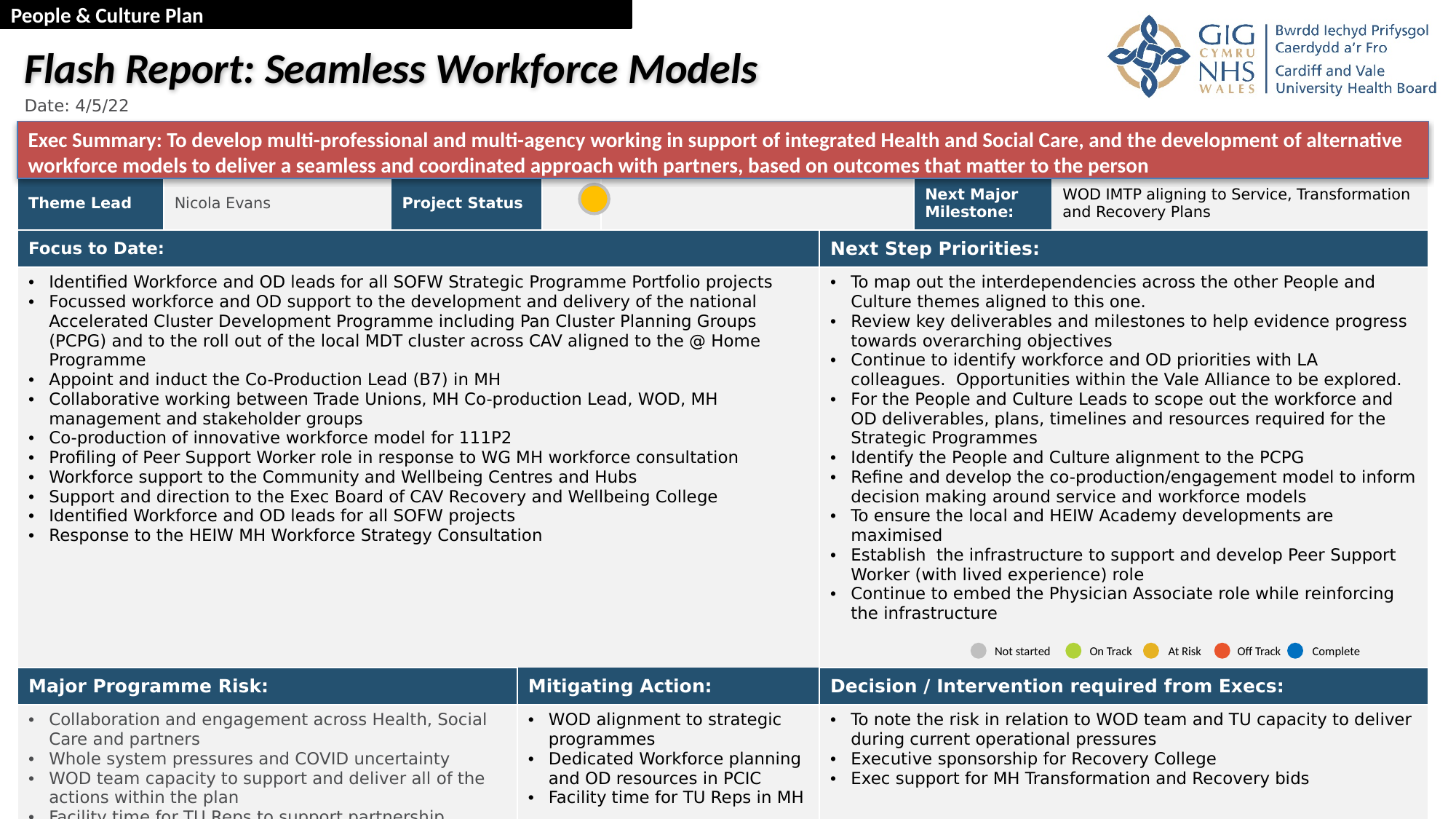

People & Culture Plan
Flash Report: Seamless Workforce Models
Date: 4/5/22
Exec Summary: To develop multi-professional and multi-agency working in support of integrated Health and Social Care, and the development of alternative workforce models to deliver a seamless and coordinated approach with partners, based on outcomes that matter to the person
| Overall Programme Report |  |  |  |  |  |  |  |  |
| --- | --- | --- | --- | --- | --- | --- | --- | --- |
| Theme Lead | Nicola Evans | Project Status |  |  |  | 25.01.2021 | Next Major Milestone: | WOD IMTP aligning to Service, Transformation and Recovery Plans |
| Focus to Date: |  |  |  |  |  | Next Step Priorities: |  |  |
| Identified Workforce and OD leads for all SOFW Strategic Programme Portfolio projects Focussed workforce and OD support to the development and delivery of the national Accelerated Cluster Development Programme including Pan Cluster Planning Groups (PCPG) and to the roll out of the local MDT cluster across CAV aligned to the @ Home Programme Appoint and induct the Co-Production Lead (B7) in MH Collaborative working between Trade Unions, MH Co-production Lead, WOD, MH management and stakeholder groups Co-production of innovative workforce model for 111P2 Profiling of Peer Support Worker role in response to WG MH workforce consultation Workforce support to the Community and Wellbeing Centres and Hubs Support and direction to the Exec Board of CAV Recovery and Wellbeing College Identified Workforce and OD leads for all SOFW projects Response to the HEIW MH Workforce Strategy Consultation |  |  |  |  |  | To map out the interdependencies across the other People and Culture themes aligned to this one. Review key deliverables and milestones to help evidence progress towards overarching objectives Continue to identify workforce and OD priorities with LA colleagues. Opportunities within the Vale Alliance to be explored. For the People and Culture Leads to scope out the workforce and OD deliverables, plans, timelines and resources required for the Strategic Programmes Identify the People and Culture alignment to the PCPG Refine and develop the co-production/engagement model to inform decision making around service and workforce models To ensure the local and HEIW Academy developments are maximised Establish the infrastructure to support and develop Peer Support Worker (with lived experience) role Continue to embed the Physician Associate role while reinforcing the infrastructure |  |  |
| Major Programme Risk: |  | Mitigating Action: | Mitigating Action: | Mitigating Action: |  | Decision / Intervention required from Execs: |  |  |
| Collaboration and engagement across Health, Social Care and partners Whole system pressures and COVID uncertainty WOD team capacity to support and deliver all of the actions within the plan Facility time for TU Reps to support partnership working and organisational change Investment to support schemes |  |  | WOD alignment to strategic programmes Dedicated Workforce planning and OD resources in PCIC Facility time for TU Reps in MH | WOD alignment to strategic programmes Dedicated Workforce planning and OD resources in PCIC Facility time for TU Reps in MH |  | To note the risk in relation to WOD team and TU capacity to deliver during current operational pressures Executive sponsorship for Recovery College Exec support for MH Transformation and Recovery bids |  |  |

Not started
On Track
At Risk
Off Track
Complete